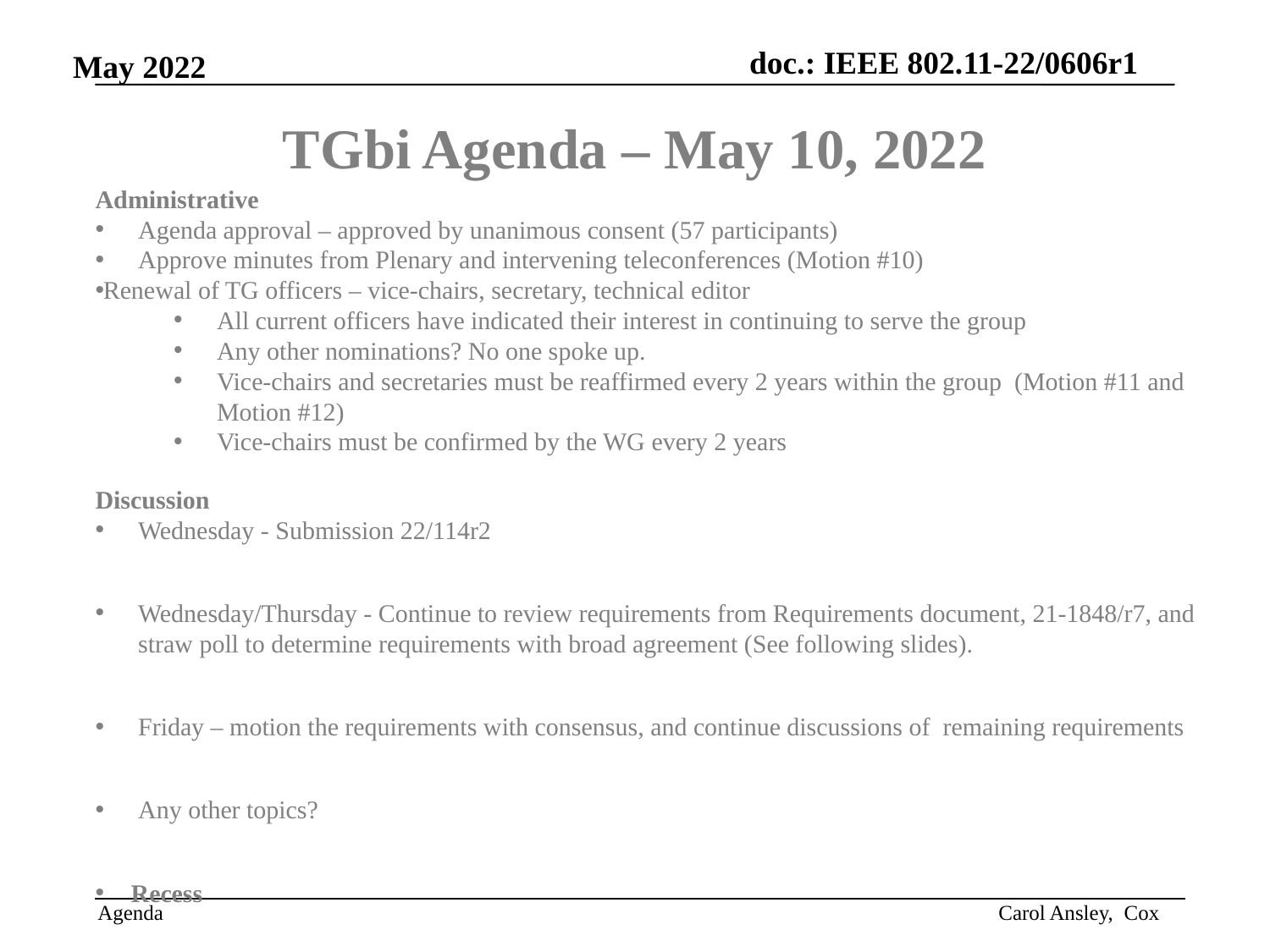

# TGbi Agenda – May 10, 2022
Administrative
Agenda approval – approved by unanimous consent (57 participants)
Approve minutes from Plenary and intervening teleconferences (Motion #10)
Renewal of TG officers – vice-chairs, secretary, technical editor
All current officers have indicated their interest in continuing to serve the group
Any other nominations? No one spoke up.
Vice-chairs and secretaries must be reaffirmed every 2 years within the group  (Motion #11 and Motion #12)
Vice-chairs must be confirmed by the WG every 2 years

Discussion
Wednesday - Submission 22/114r2

Wednesday/Thursday - Continue to review requirements from Requirements document, 21-1848/r7, and straw poll to determine requirements with broad agreement (See following slides).

Friday – motion the requirements with consensus, and continue discussions of  remaining requirements

Any other topics?

Recess